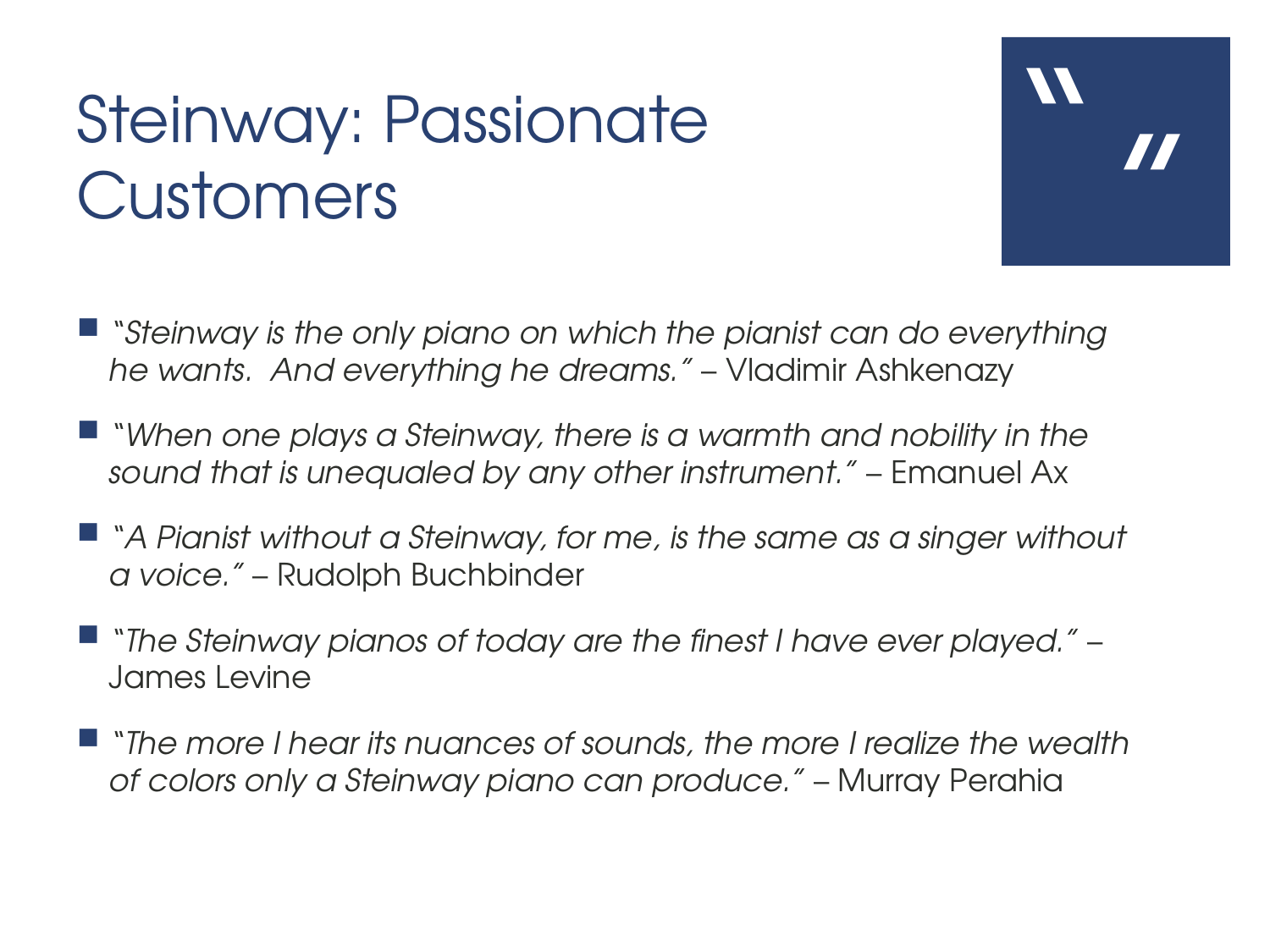

“
# Steinway: Passionate Customers
 .”
“Steinway is the only piano on which the pianist can do everything he wants.  And everything he dreams.” – Vladimir Ashkenazy
“When one plays a Steinway, there is a warmth and nobility in the sound that is unequaled by any other instrument.” – Emanuel Ax
“A Pianist without a Steinway, for me, is the same as a singer without a voice.” – Rudolph Buchbinder
“The Steinway pianos of today are the finest I have ever played.” –James Levine
“The more I hear its nuances of sounds, the more I realize the wealth of colors only a Steinway piano can produce.” – Murray Perahia